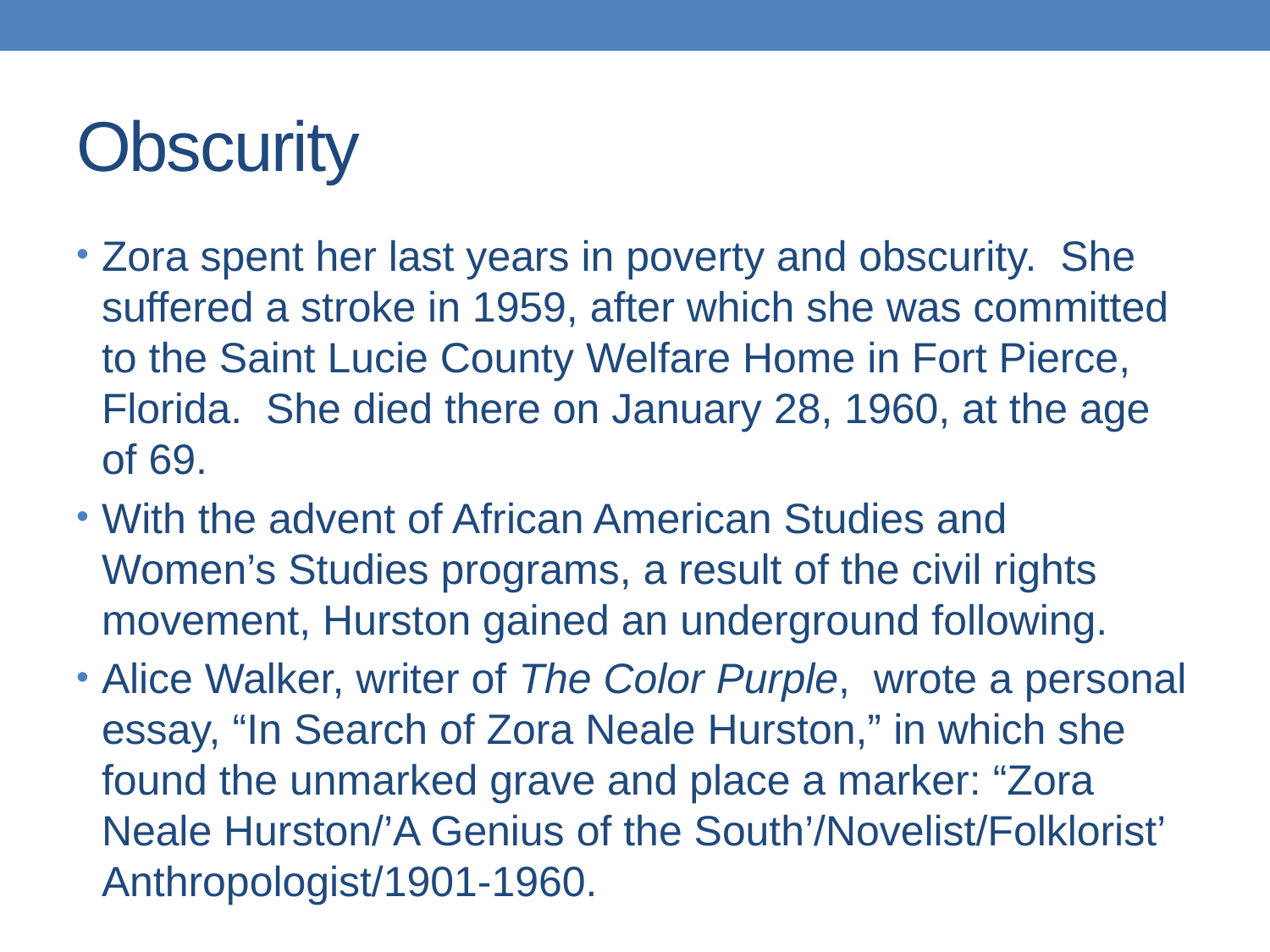

# Obscurity
Zora spent her last years in poverty and obscurity.  She suffered a stroke in 1959, after which she was committed to the Saint Lucie County Welfare Home in Fort Pierce, Florida.  She died there on January 28, 1960, at the age of 69.
With the advent of African American Studies and  Women’s Studies programs, a result of the civil rights movement, Hurston gained an underground following.
Alice Walker, writer of The Color Purple,  wrote a personal essay, “In Search of Zora Neale Hurston,” in which she found the unmarked grave and place a marker: “Zora Neale Hurston/’A Genius of the South’/Novelist/Folklorist’ Anthropologist/1901-1960.